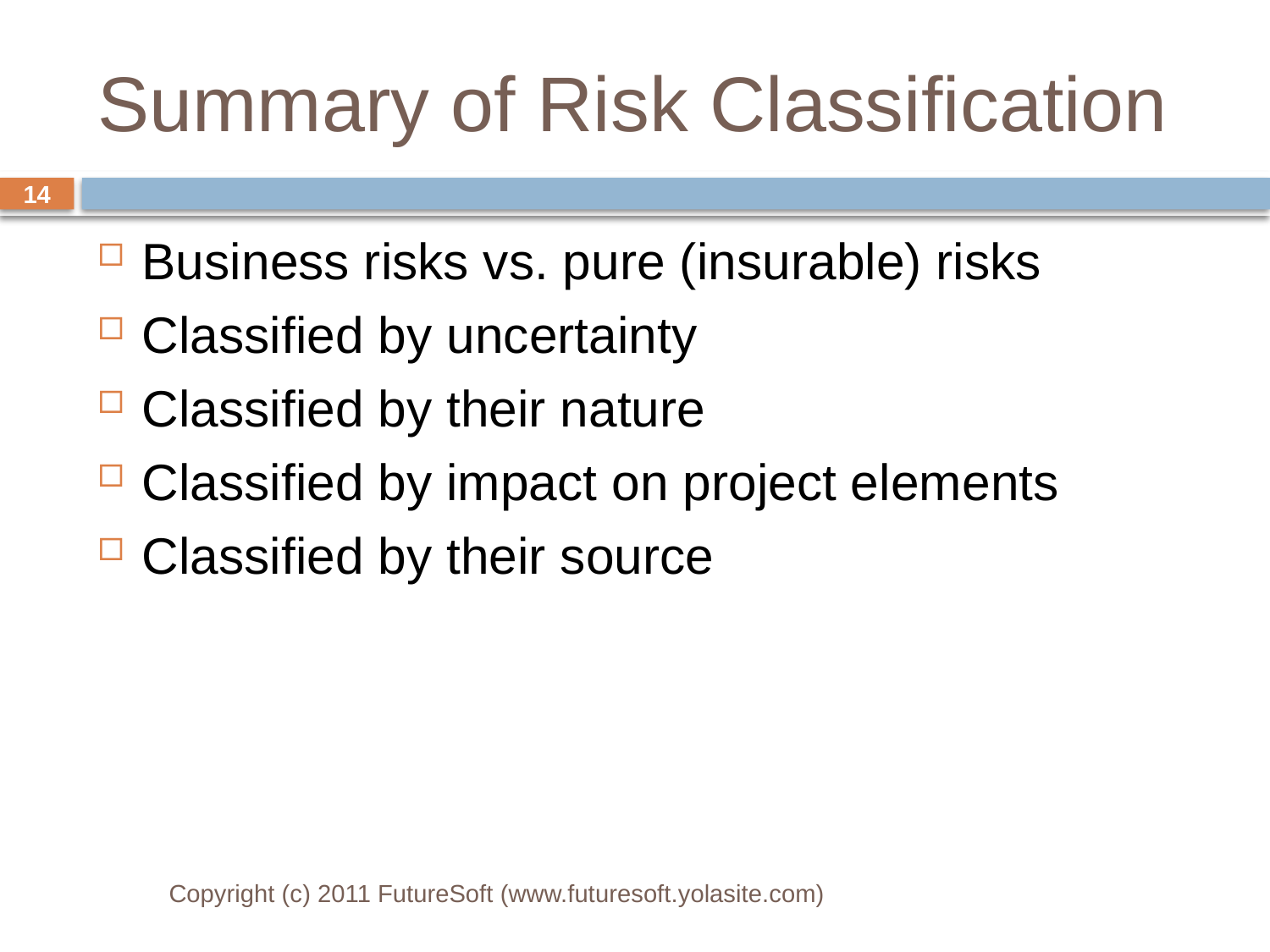

# Summary of Risk Classification
14
Business risks vs. pure (insurable) risks
Classified by uncertainty
Classified by their nature
Classified by impact on project elements
Classified by their source
Copyright (c) 2011 FutureSoft (www.futuresoft.yolasite.com)